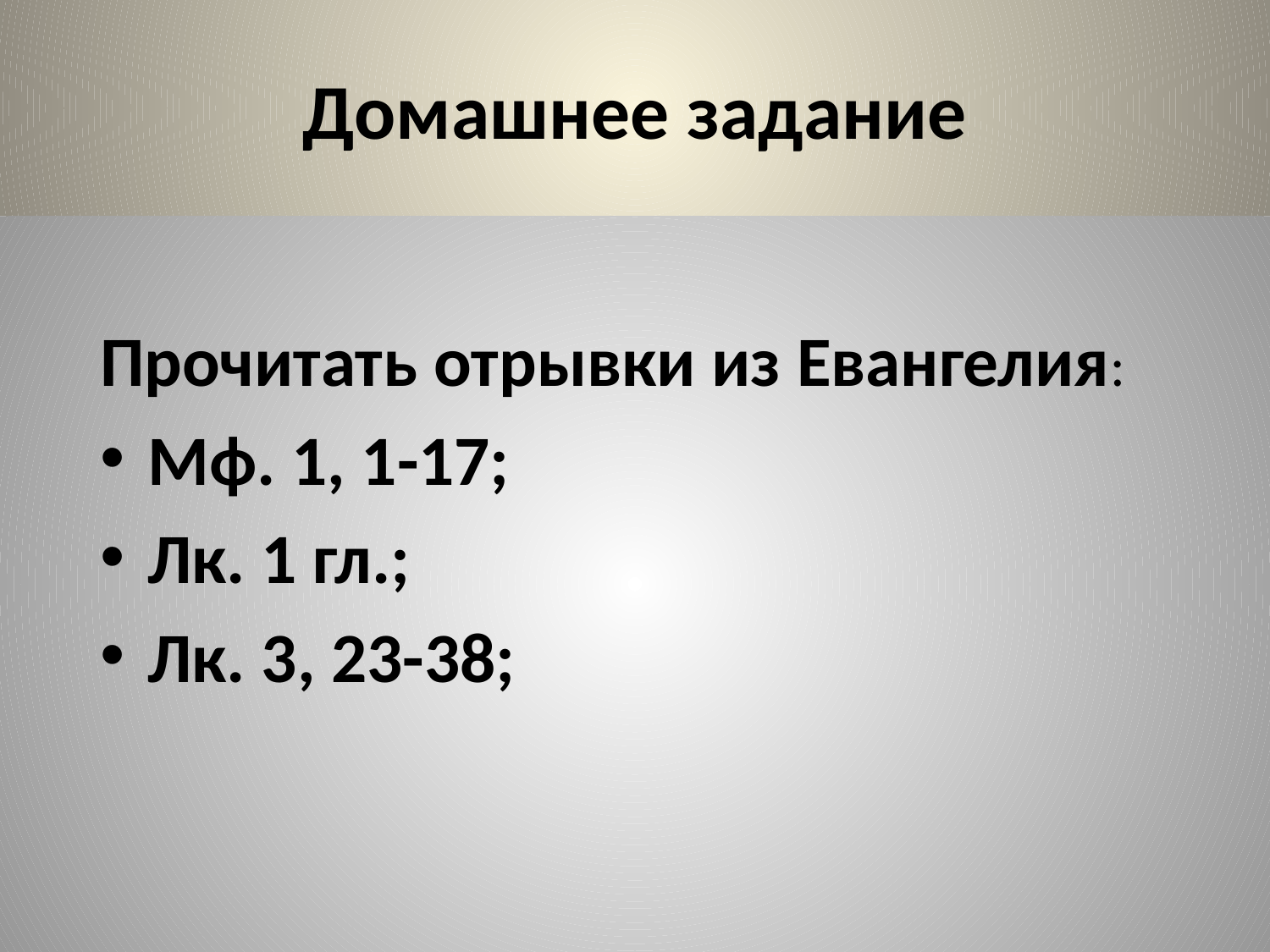

# Домашнее задание
Прочитать отрывки из Евангелия:
Мф. 1, 1-17;
Лк. 1 гл.;
Лк. 3, 23-38;